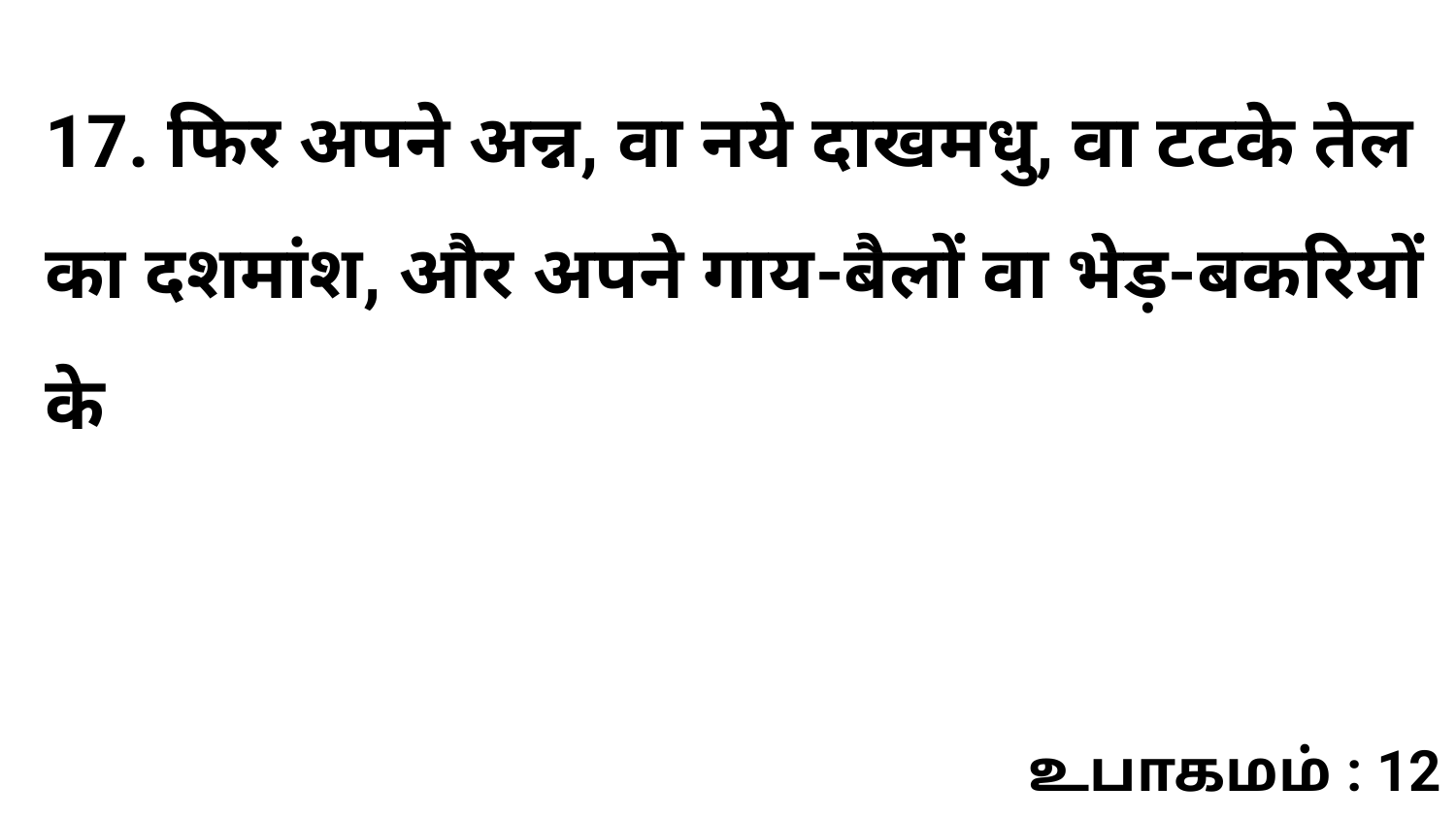

17. फिर अपने अन्न, वा नये दाखमधु, वा टटके तेल का दशमांश, और अपने गाय-बैलों वा भेड़-बकरियों के
உபாகமம் : 12